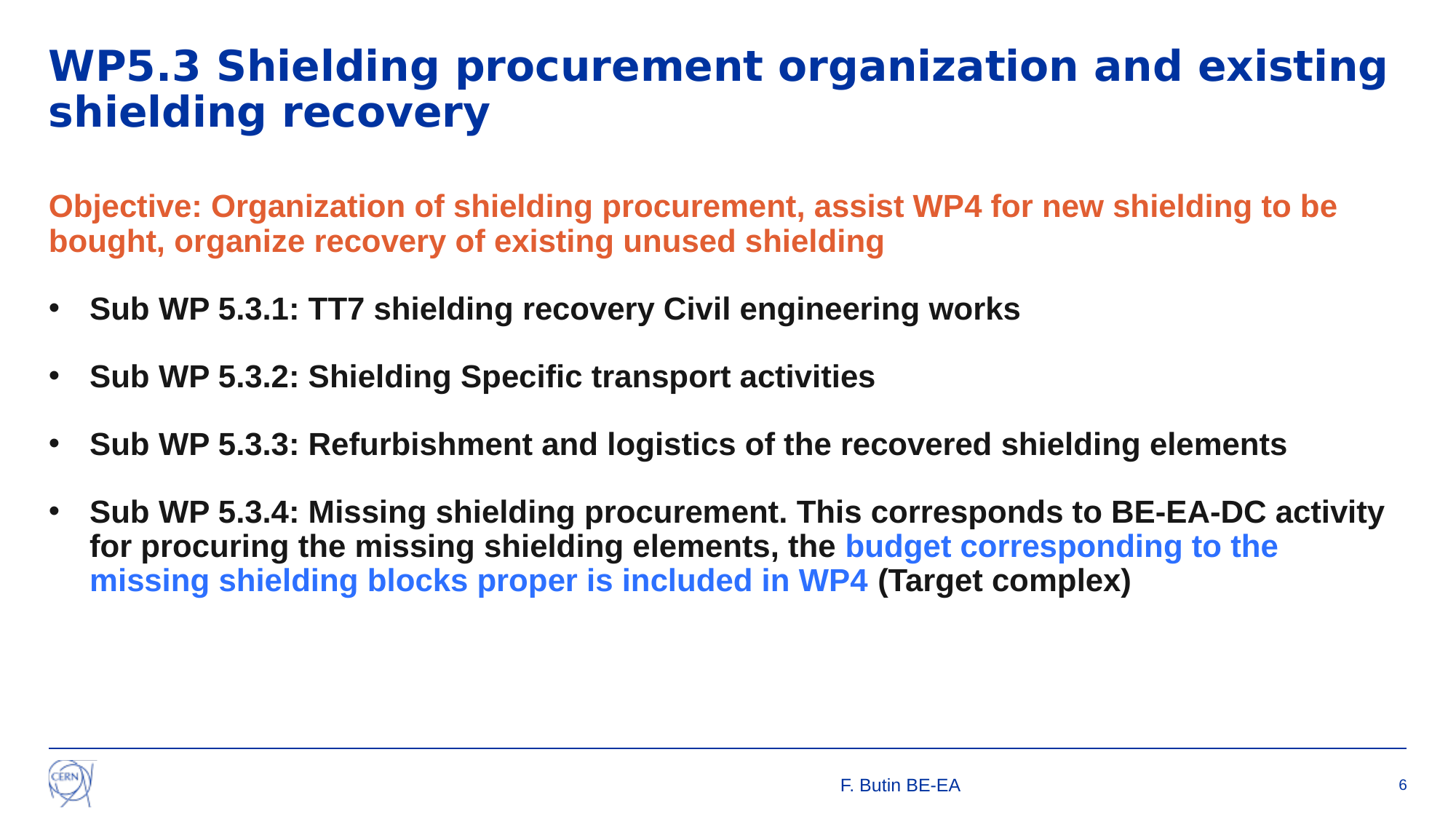

# WP5.3 Shielding procurement organization and existing shielding recovery
Objective: Organization of shielding procurement, assist WP4 for new shielding to be bought, organize recovery of existing unused shielding
Sub WP 5.3.1: TT7 shielding recovery Civil engineering works
Sub WP 5.3.2: Shielding Specific transport activities
Sub WP 5.3.3: Refurbishment and logistics of the recovered shielding elements
Sub WP 5.3.4: Missing shielding procurement. This corresponds to BE-EA-DC activity for procuring the missing shielding elements, the budget corresponding to the missing shielding blocks proper is included in WP4 (Target complex)

F. Butin BE-EA
6